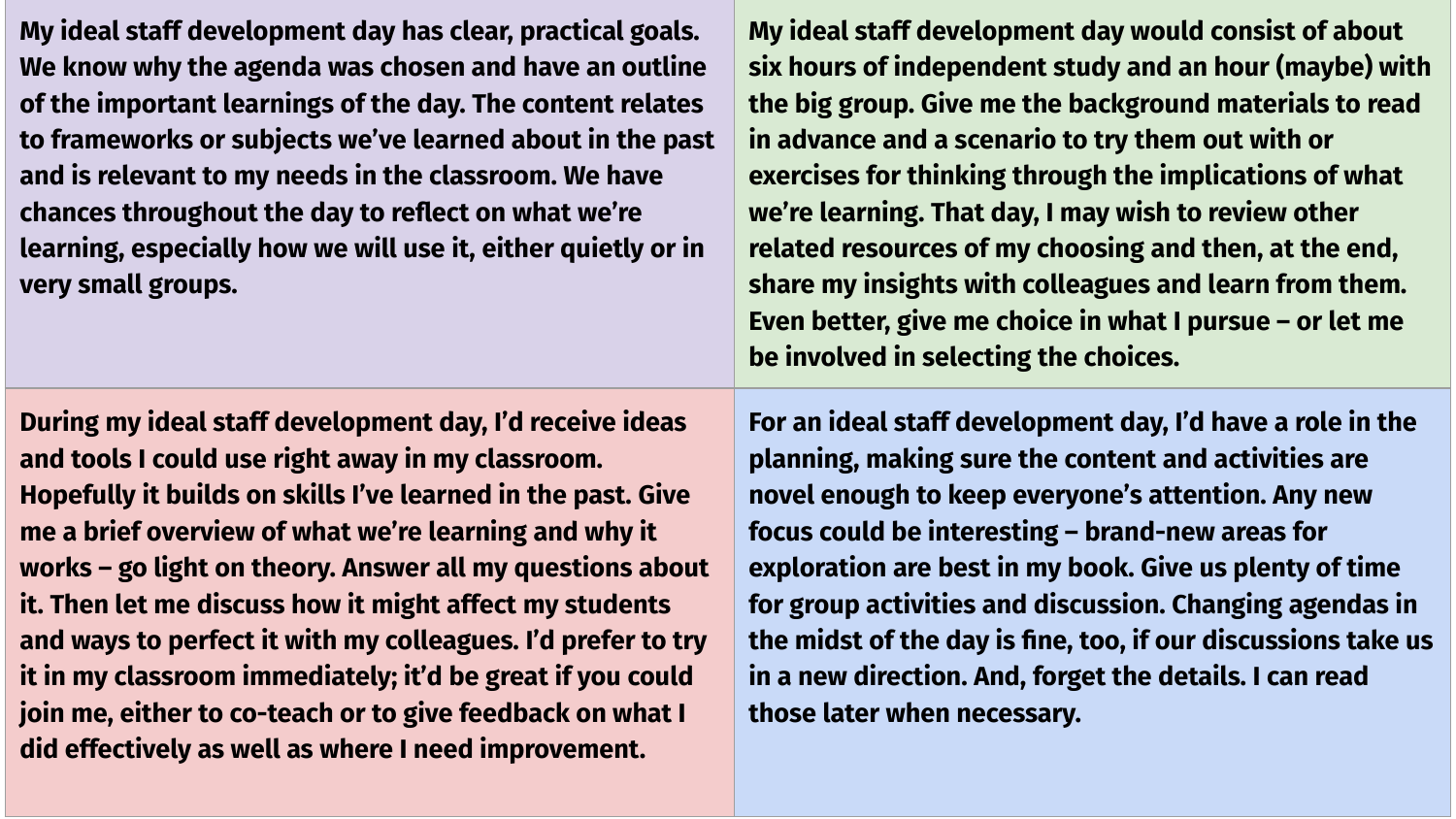

| My ideal staff development day has clear, practical goals. We know why the agenda was chosen and have an outline of the important learnings of the day. The content relates to frameworks or subjects we’ve learned about in the past and is relevant to my needs in the classroom. We have chances throughout the day to reflect on what we’re learning, especially how we will use it, either quietly or in very small groups. | My ideal staff development day would consist of about six hours of independent study and an hour (maybe) with the big group. Give me the background materials to read in advance and a scenario to try them out with or exercises for thinking through the implications of what we’re learning. That day, I may wish to review other related resources of my choosing and then, at the end, share my insights with colleagues and learn from them. Even better, give me choice in what I pursue – or let me be involved in selecting the choices. |
| --- | --- |
| During my ideal staff development day, I’d receive ideas and tools I could use right away in my classroom. Hopefully it builds on skills I’ve learned in the past. Give me a brief overview of what we’re learning and why it works – go light on theory. Answer all my questions about it. Then let me discuss how it might affect my students and ways to perfect it with my colleagues. I’d prefer to try it in my classroom immediately; it’d be great if you could join me, either to co-teach or to give feedback on what I did effectively as well as where I need improvement. | For an ideal staff development day, I’d have a role in the planning, making sure the content and activities are novel enough to keep everyone’s attention. Any new focus could be interesting – brand-new areas for exploration are best in my book. Give us plenty of time for group activities and discussion. Changing agendas in the midst of the day is fine, too, if our discussions take us in a new direction. And, forget the details. I can read those later when necessary. |